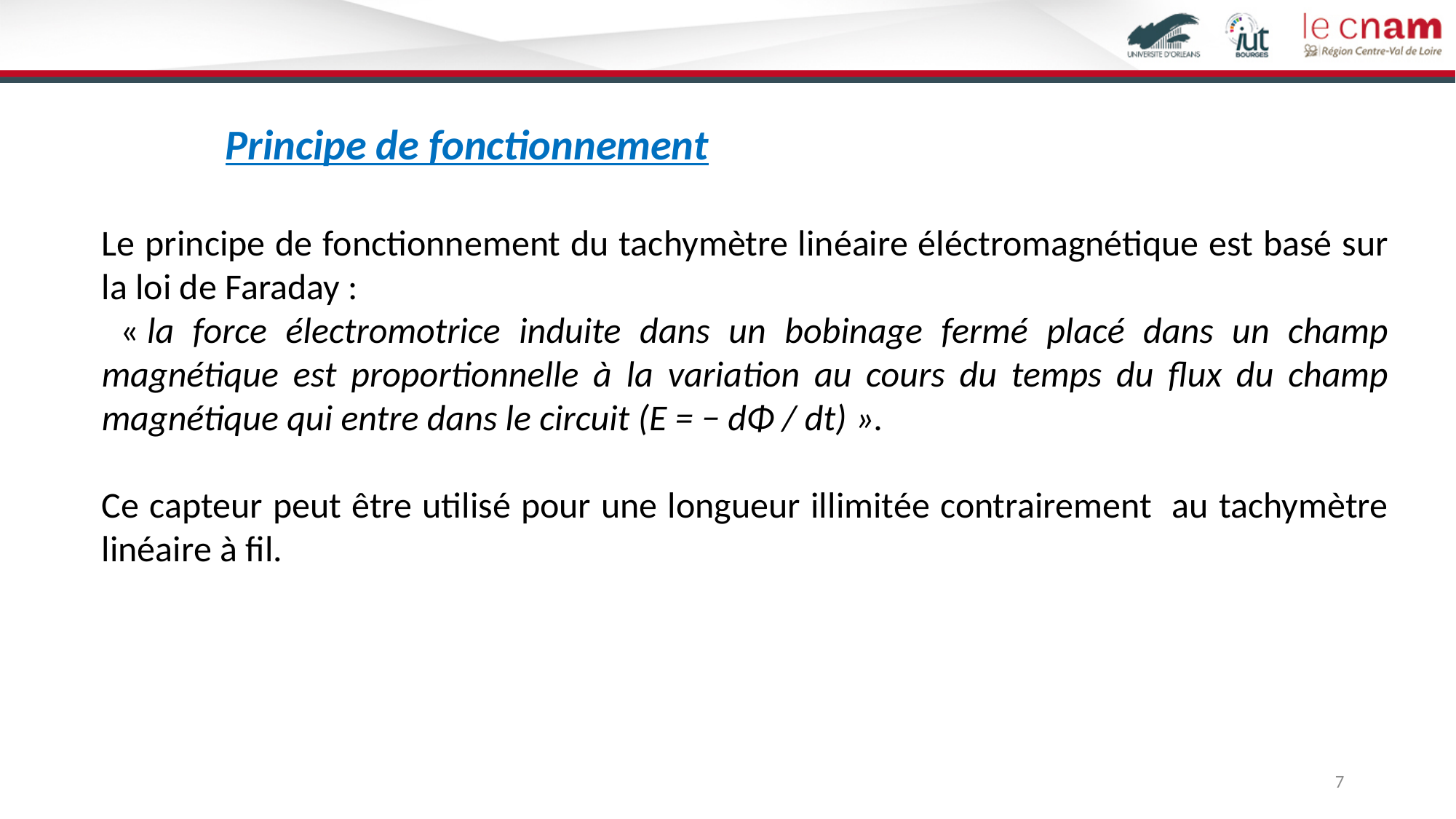

Principe de fonctionnement
Le principe de fonctionnement du tachymètre linéaire éléctromagnétique est basé sur la loi de Faraday :
 « la force électromotrice induite dans un bobinage fermé placé dans un champ magnétique est proportionnelle à la variation au cours du temps du flux du champ magnétique qui entre dans le circuit (E = − dΦ / dt) ».

Ce capteur peut être utilisé pour une longueur illimitée contrairement  au tachymètre linéaire à fil.
7